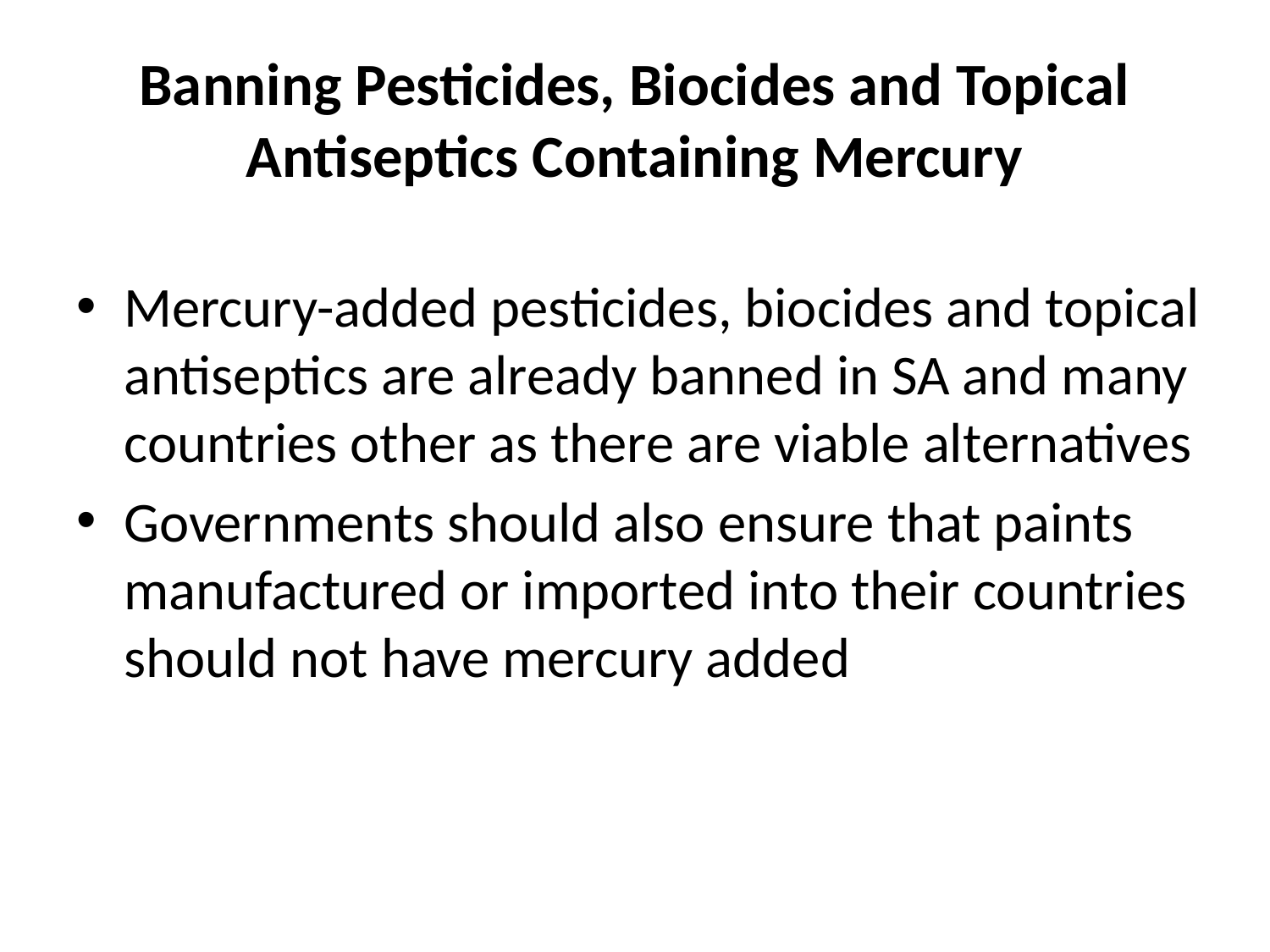

# Banning Pesticides, Biocides and Topical Antiseptics Containing Mercury
Mercury-added pesticides, biocides and topical antiseptics are already banned in SA and many countries other as there are viable alternatives
Governments should also ensure that paints manufactured or imported into their countries should not have mercury added